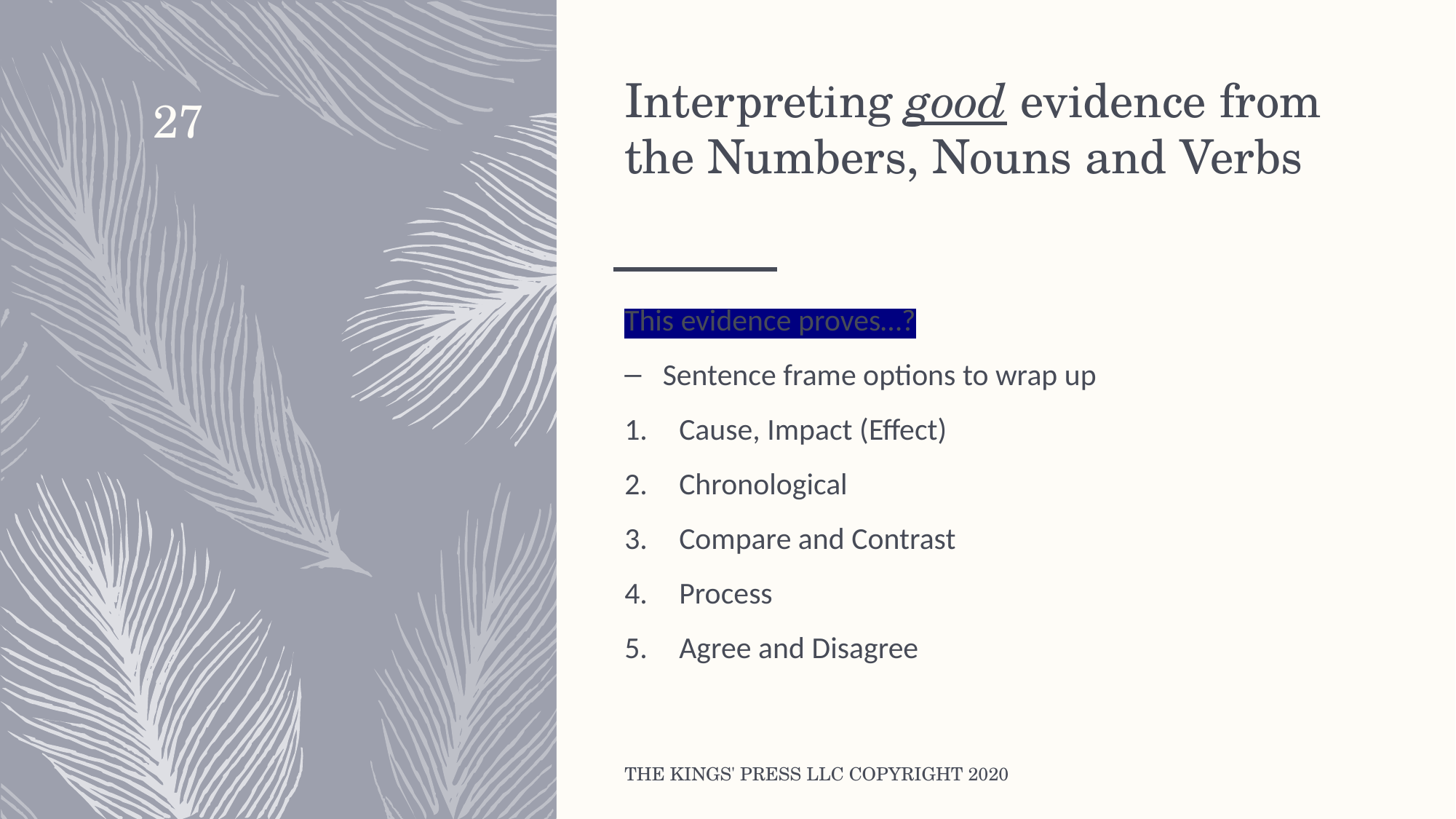

# Interpreting good evidence from the Numbers, Nouns and Verbs
27
This evidence proves…?
Sentence frame options to wrap up
Cause, Impact (Effect)
Chronological
Compare and Contrast
Process
Agree and Disagree

THE KINGS' PRESS LLC COPYRIGHT 2020